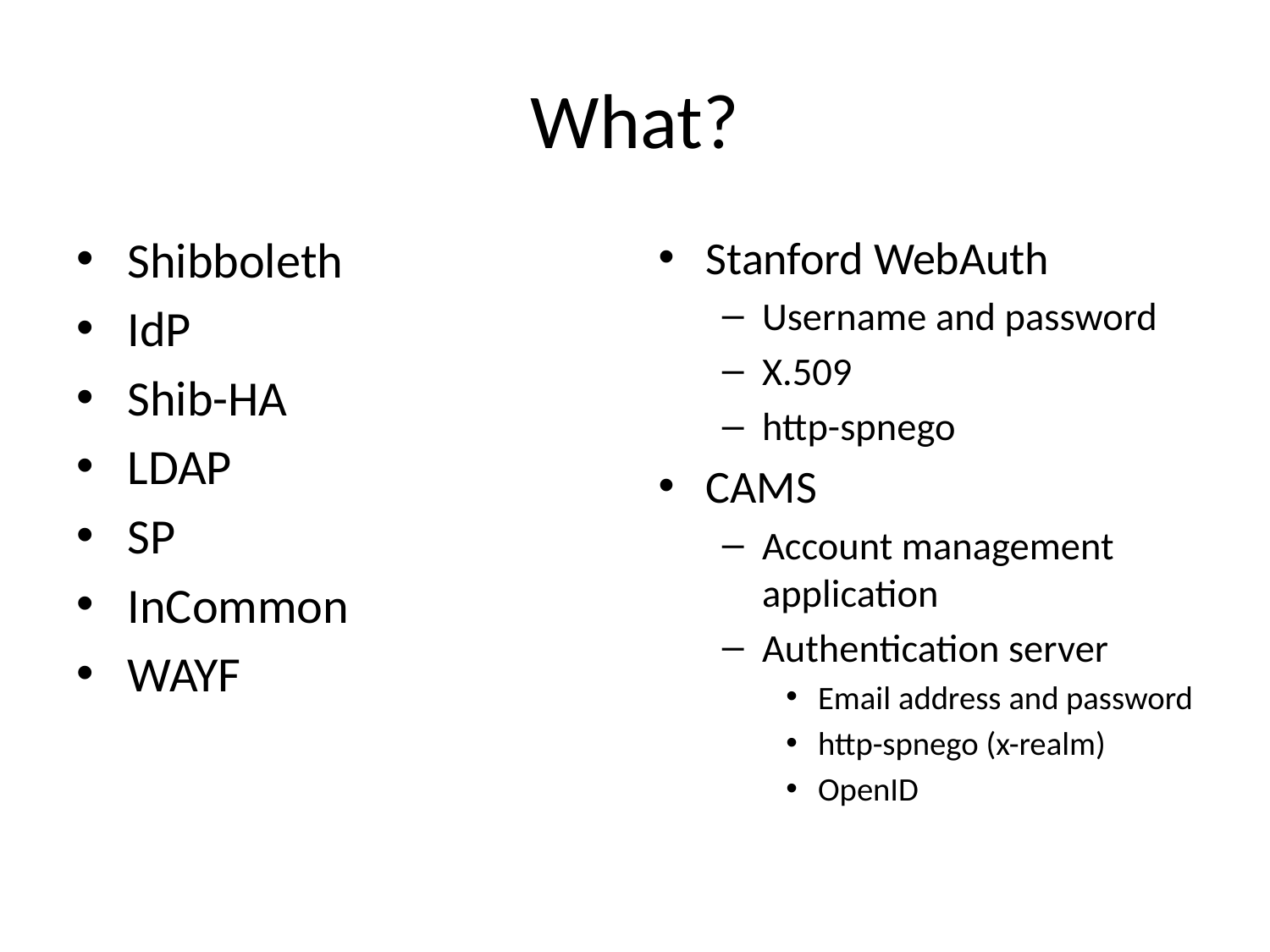

# What?
Shibboleth
IdP
Shib-HA
LDAP
SP
InCommon
WAYF

Stanford WebAuth
Username and password
X.509
http-spnego
CAMS
Account management application
Authentication server
Email address and password
http-spnego (x-realm)
OpenID